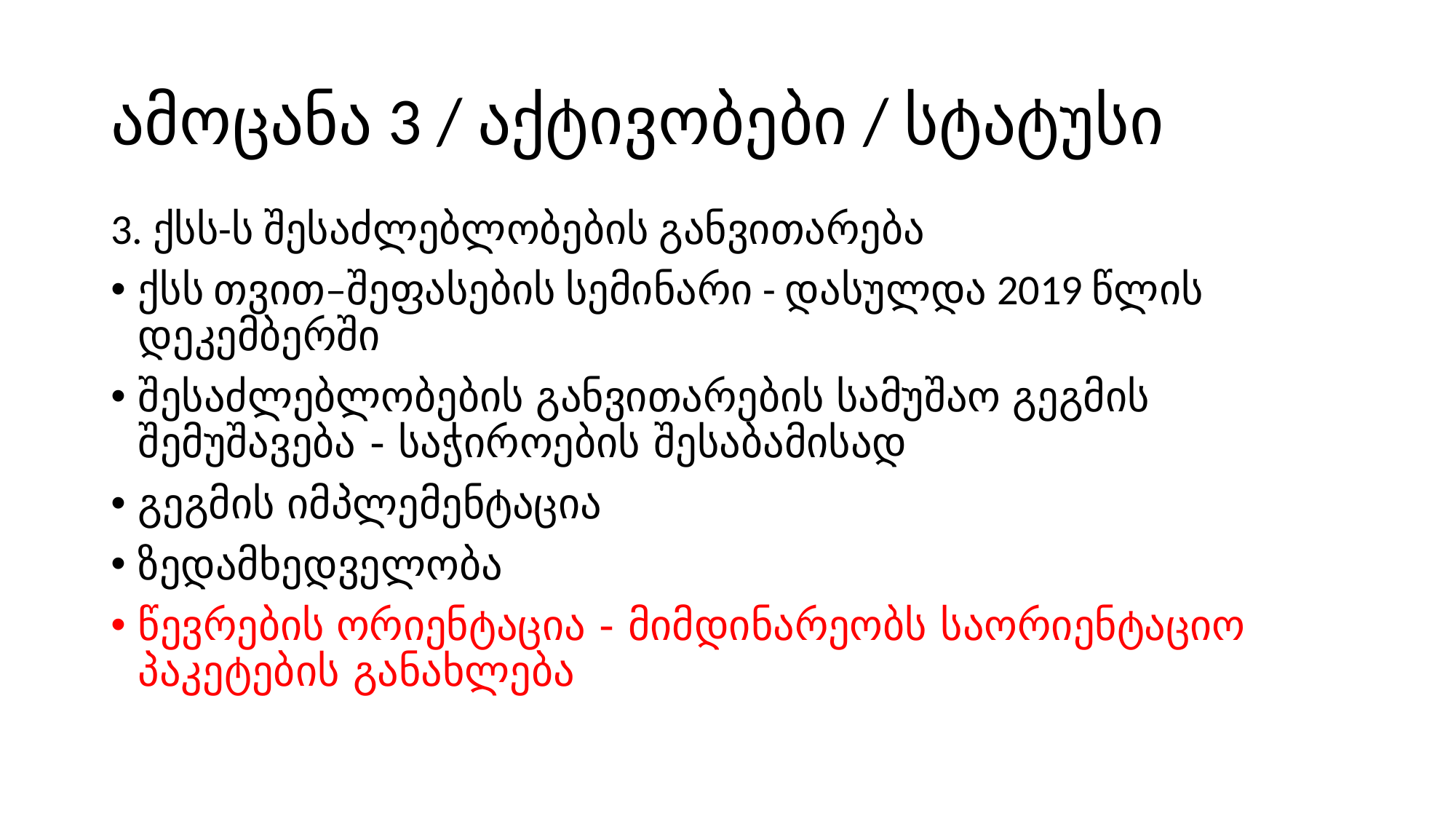

# ამოცანა 3 / აქტივობები / სტატუსი
3. ქსს-ს შესაძლებლობების განვითარება
ქსს თვით–შეფასების სემინარი - დასულდა 2019 წლის დეკემბერში
შესაძლებლობების განვითარების სამუშაო გეგმის შემუშავება - საჭიროების შესაბამისად
გეგმის იმპლემენტაცია
ზედამხედველობა
წევრების ორიენტაცია - მიმდინარეობს საორიენტაციო პაკეტების განახლება